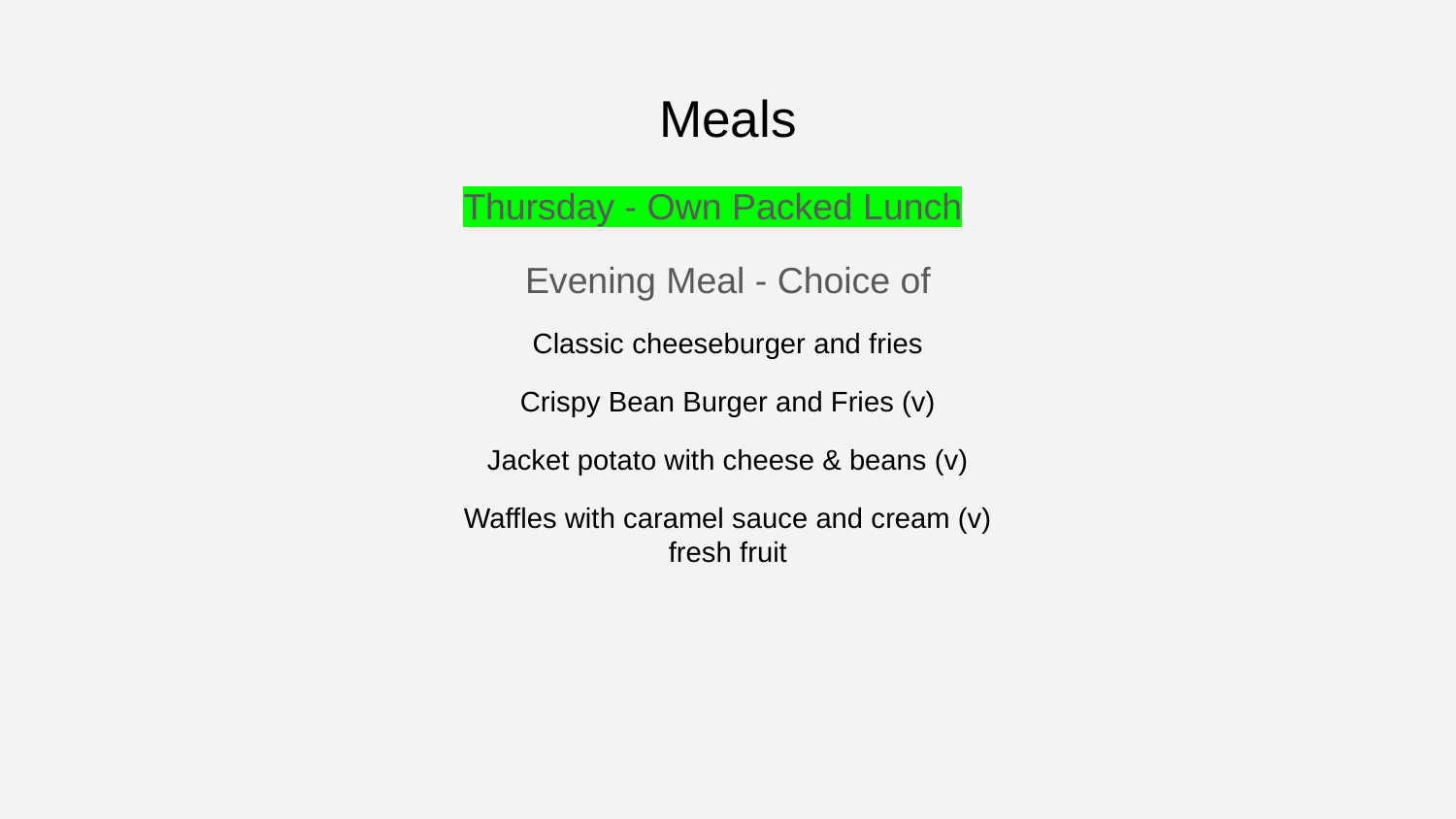

# Meals
Thursday - Own Packed Lunch
Evening Meal - Choice of
Classic cheeseburger and fries
Crispy Bean Burger and Fries (v)
Jacket potato with cheese & beans (v)
Waffles with caramel sauce and cream (v)
fresh fruit